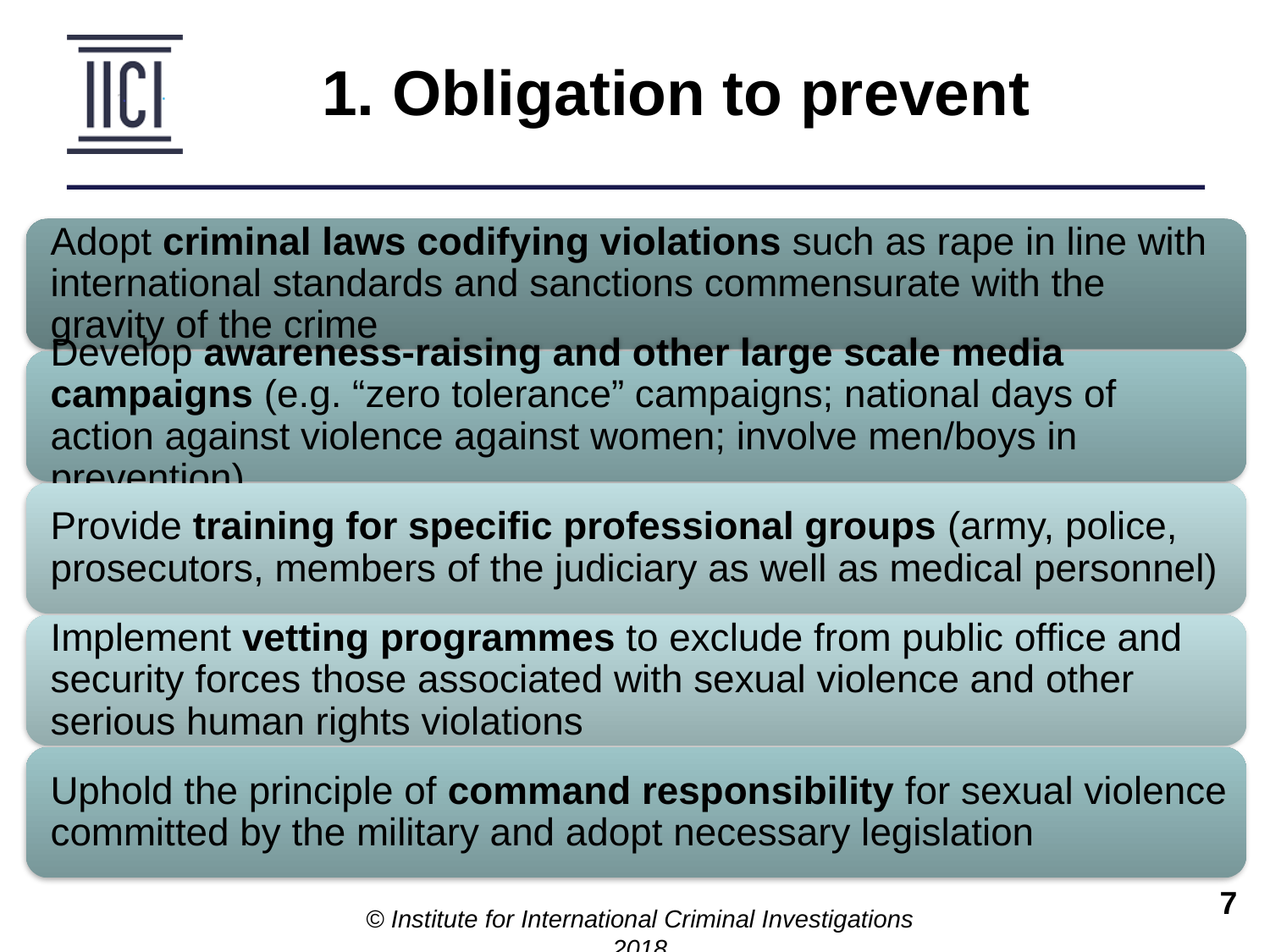

1. Obligation to prevent

Adopt criminal laws codifying violations such as rape in line with international standards and sanctions commensurate with the gravity of the crime
Develop awareness-raising and other large scale media campaigns (e.g. “zero tolerance” campaigns; national days of action against violence against women; involve men/boys in prevention)
Provide training for specific professional groups (army, police, prosecutors, members of the judiciary as well as medical personnel)
Implement vetting programmes to exclude from public office and security forces those associated with sexual violence and other serious human rights violations
Uphold the principle of command responsibility for sexual violence committed by the military and adopt necessary legislation

© Institute for International Criminal Investigations 2018
 	7